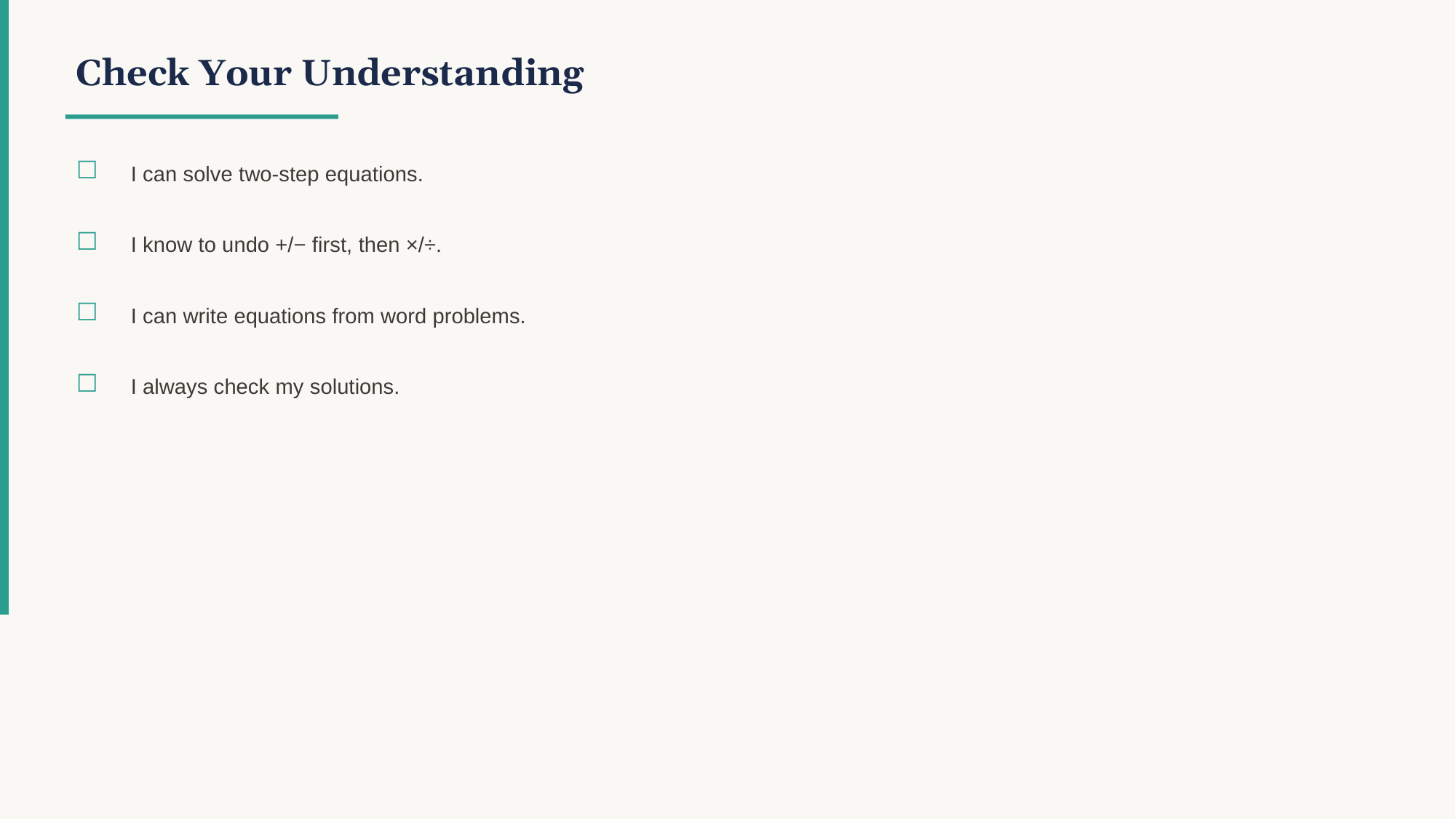

Check Your Understanding

☐
I can solve two-step equations.
☐
I know to undo +/− first, then ×/÷.
☐
I can write equations from word problems.
☐
I always check my solutions.